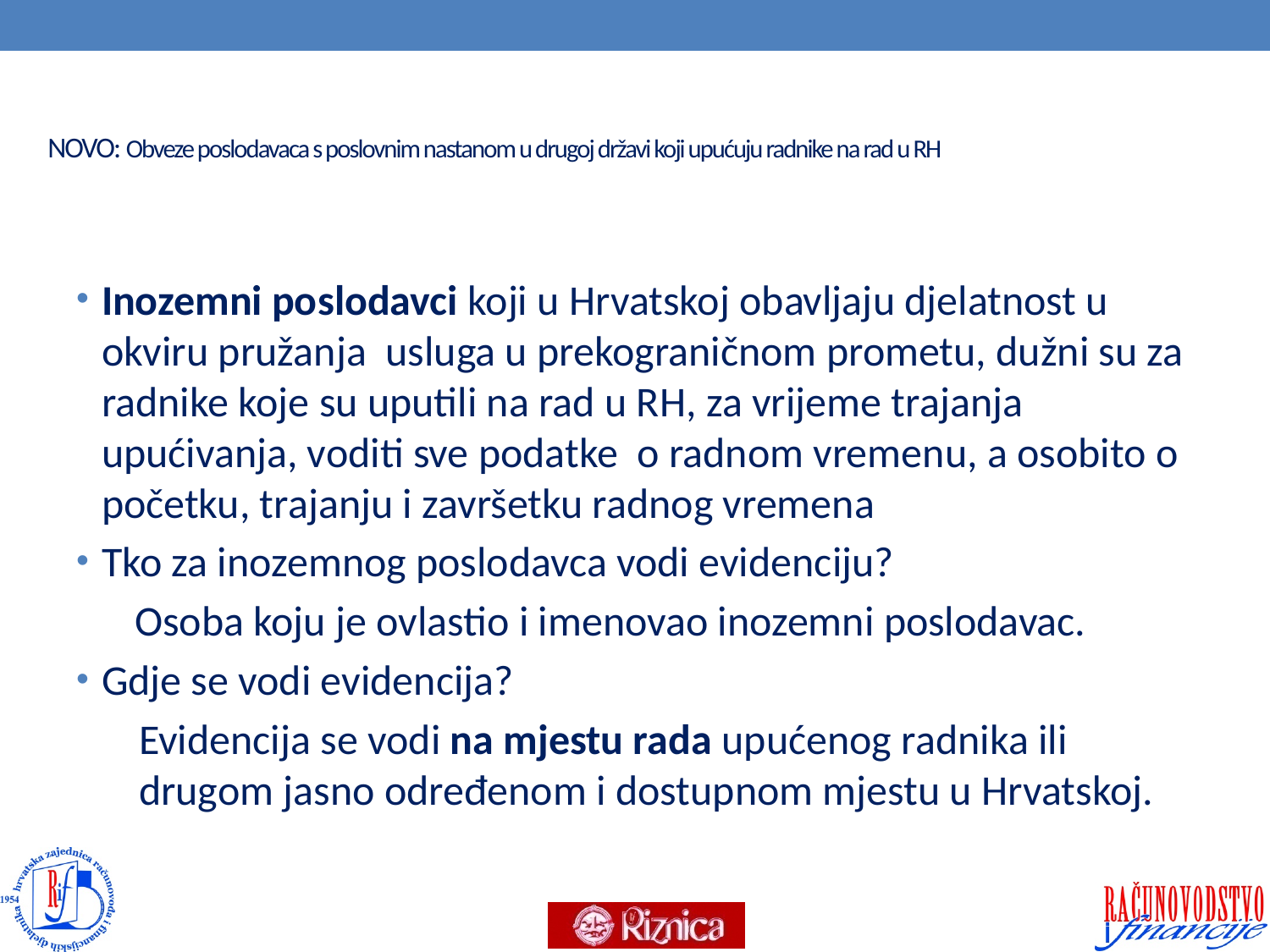

# NOVO: Obveze poslodavaca s poslovnim nastanom u drugoj državi koji upućuju radnike na rad u RH
Inozemni poslodavci koji u Hrvatskoj obavljaju djelatnost u okviru pružanja  usluga u prekograničnom prometu, dužni su za radnike koje su uputili na rad u RH, za vrijeme trajanja upućivanja, voditi sve podatke  o radnom vremenu, a osobito o početku, trajanju i završetku radnog vremena
Tko za inozemnog poslodavca vodi evidenciju?
 Osoba koju je ovlastio i imenovao inozemni poslodavac.
Gdje se vodi evidencija?
Evidencija se vodi na mjestu rada upućenog radnika ili drugom jasno određenom i dostupnom mjestu u Hrvatskoj.